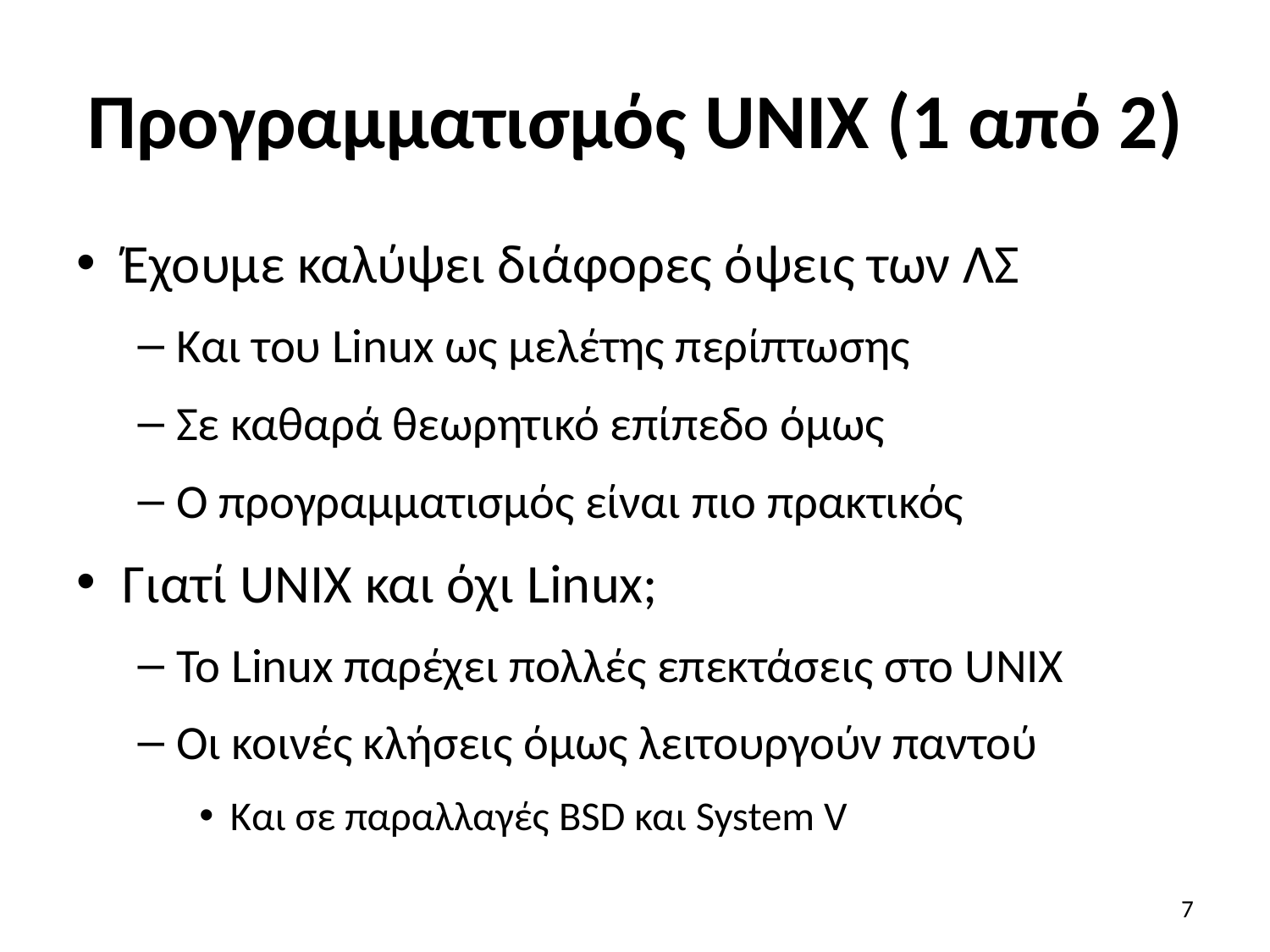

# Προγραμματισμός UNIX (1 από 2)
Έχουμε καλύψει διάφορες όψεις των ΛΣ
Και του Linux ως μελέτης περίπτωσης
Σε καθαρά θεωρητικό επίπεδο όμως
Ο προγραμματισμός είναι πιο πρακτικός
Γιατί UNIX και όχι Linux;
Το Linux παρέχει πολλές επεκτάσεις στο UNIX
Οι κοινές κλήσεις όμως λειτουργούν παντού
Και σε παραλλαγές BSD και System V
7